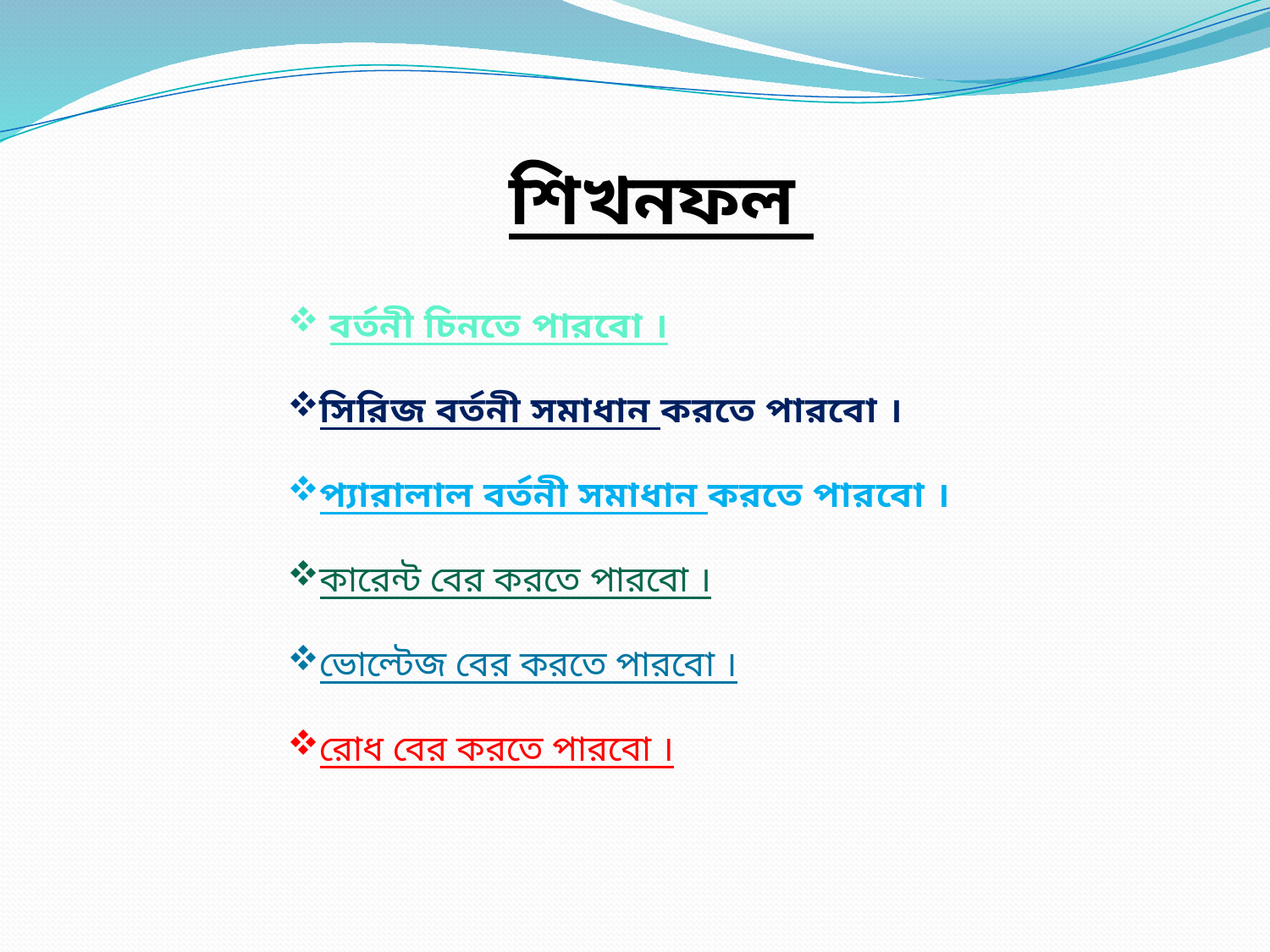

শিখনফল
 বর্তনী চিনতে পারবো ।

সিরিজ বর্তনী সমাধান করতে পারবো ।

প্যারালাল বর্তনী সমাধান করতে পারবো ।

কারেন্ট বের করতে পারবো ।

ভোল্টেজ বের করতে পারবো ।

রোধ বের করতে পারবো ।